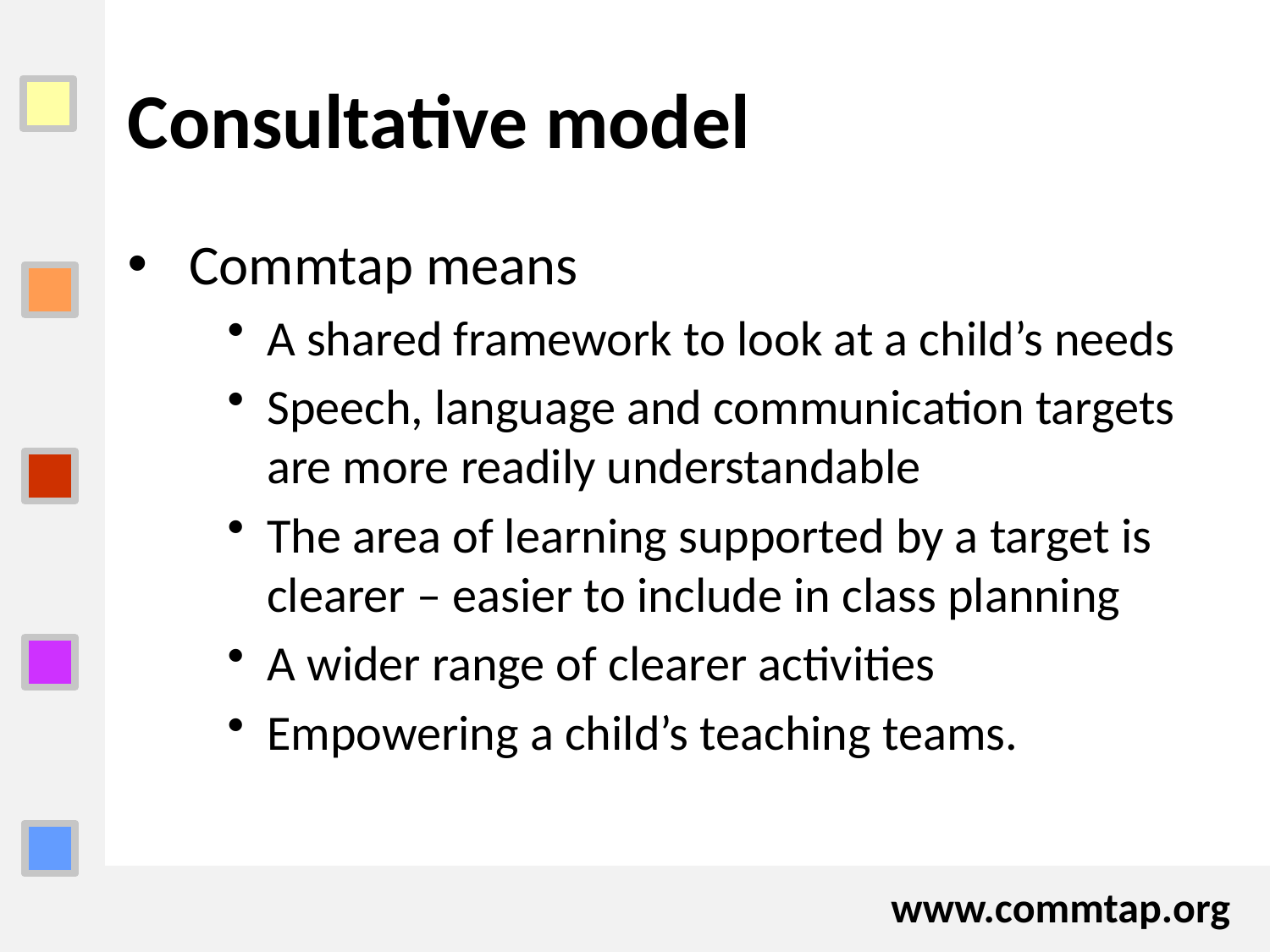

# Consultative model
Commtap means
A shared framework to look at a child’s needs
Speech, language and communication targets are more readily understandable
The area of learning supported by a target is clearer – easier to include in class planning
A wider range of clearer activities
Empowering a child’s teaching teams.